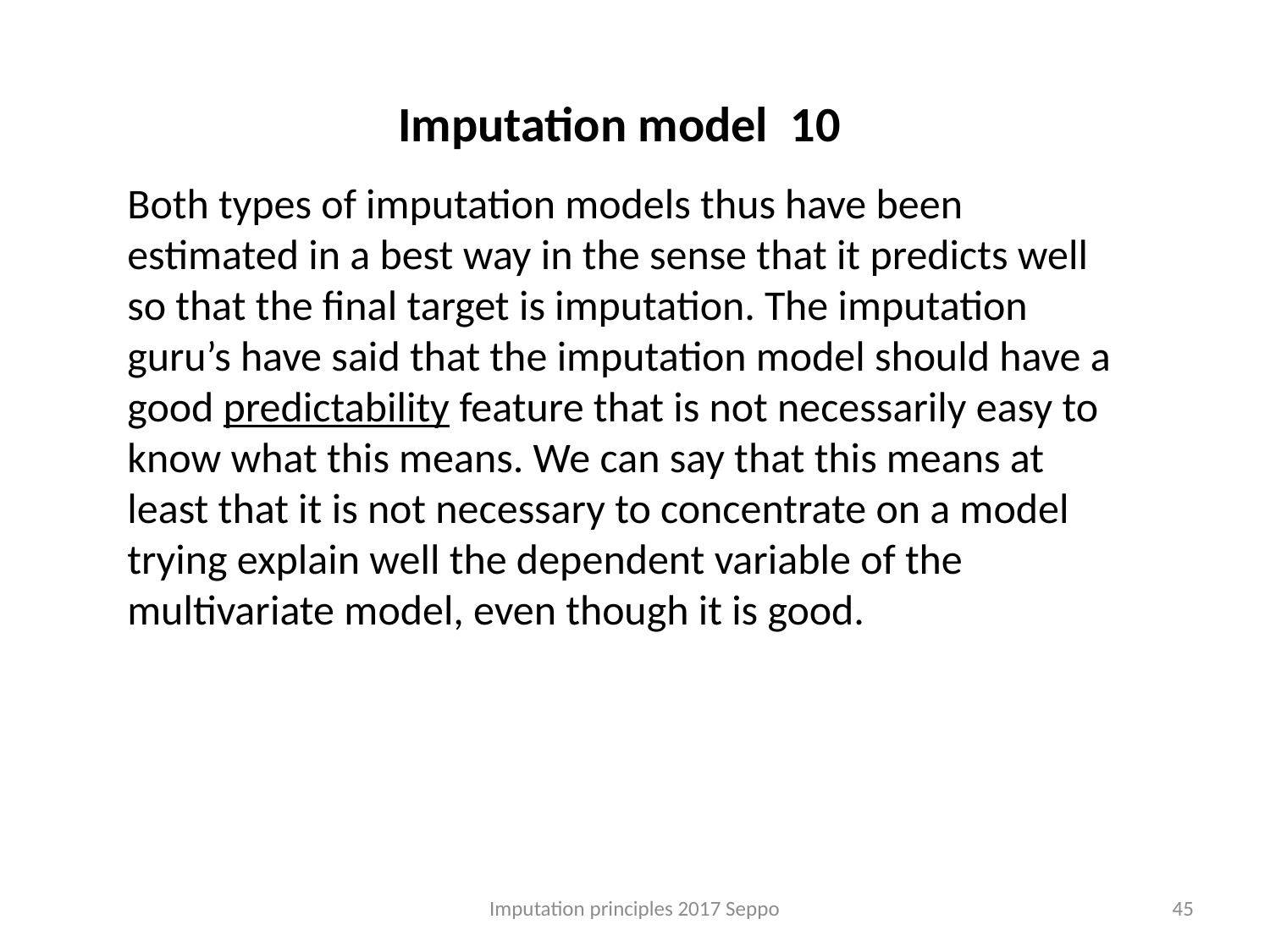

Imputation model  10
Both types of imputation models thus have been estimated in a best way in the sense that it predicts well so that the final target is imputation. The imputation guru’s have said that the imputation model should have a good predictability feature that is not necessarily easy to know what this means. We can say that this means at least that it is not necessary to concentrate on a model trying explain well the dependent variable of the multivariate model, even though it is good.
Imputation principles 2017 Seppo
45